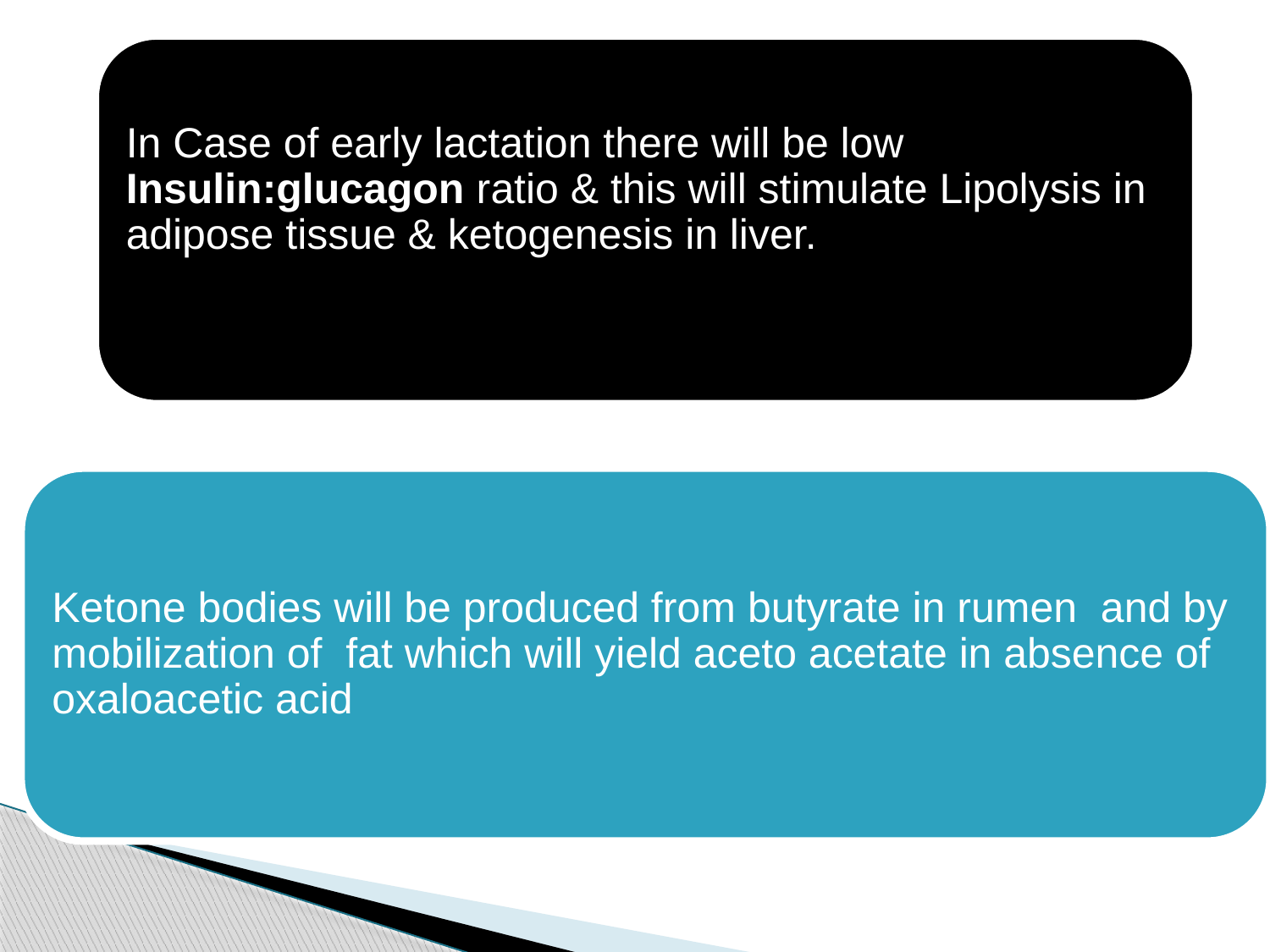

In Case of early lactation there will be low Insulin:glucagon ratio & this will stimulate Lipolysis in adipose tissue & ketogenesis in liver.

Ketone bodies will be produced from butyrate in rumen  and by mobilization of  fat which will yield aceto acetate in absence of oxaloacetic acid